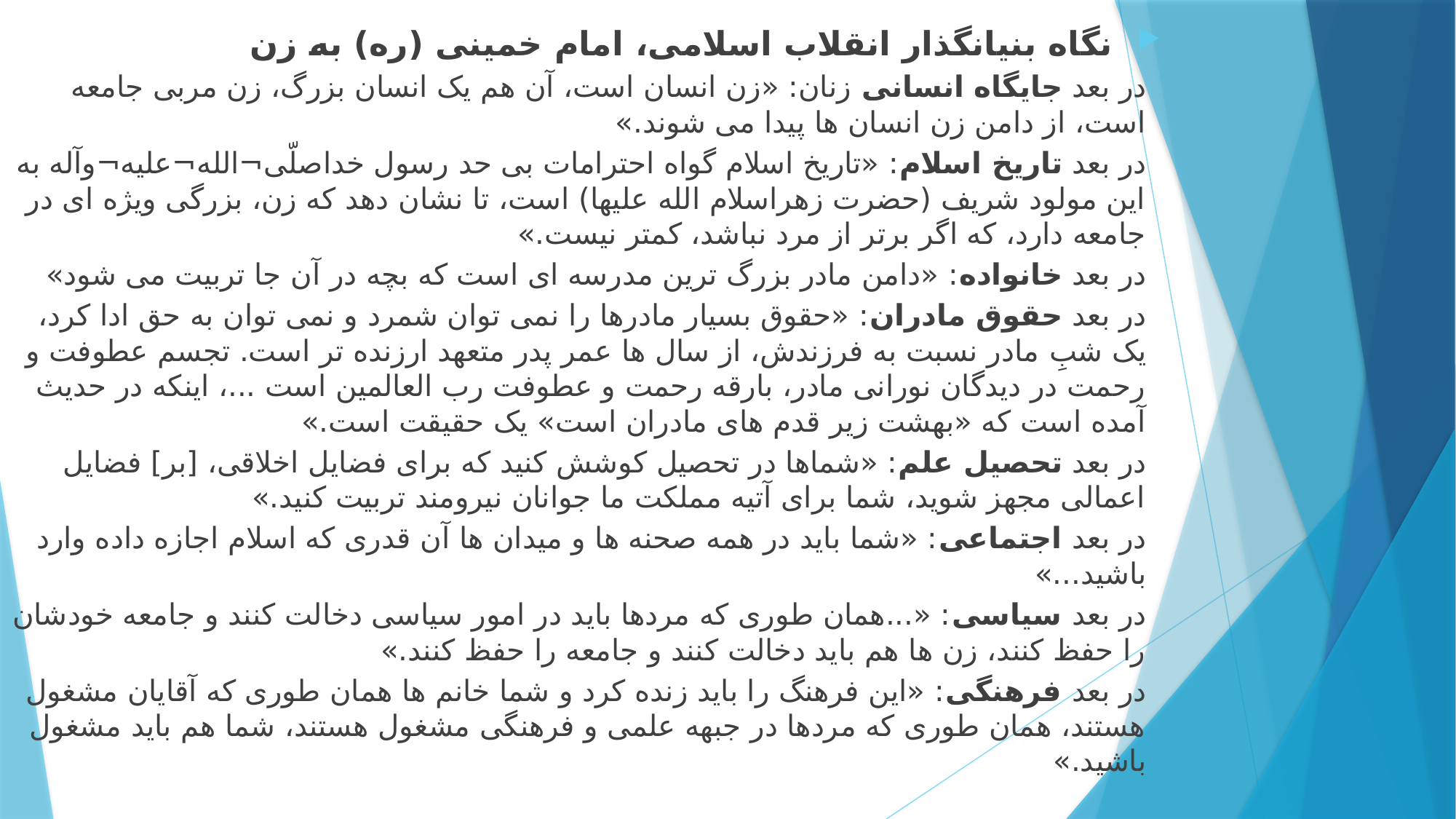

نگاه بنیانگذار انقلاب اسلامی، امام خمینی (ره) به زن
در بعد جایگاه انسانی زنان: «زن انسان است، آن هم یک انسان بزرگ، زن مربى جامعه است، از دامن زن انسان ها پیدا مى شوند.»
در بعد تاریخ اسلام: «تاریخ اسلام گواه احترامات بى حد رسول خداصلّی¬الله¬علیه¬وآله به این مولود شریف (حضرت زهراسلام الله علیها) است، تا نشان دهد که زن، بزرگى ویژه اى در جامعه دارد، که اگر برتر از مرد نباشد، کمتر نیست.»
در بعد خانواده: «دامن مادر بزرگ ترین مدرسه اى است که بچه در آن جا تربیت مى شود»
در بعد حقوق مادران: «حقوق بسیار مادرها را نمى توان شمرد و نمى توان به حق ادا کرد، یک شبِ مادر نسبت به فرزندش، از سال ها عمر پدر متعهد ارزنده تر است. تجسم عطوفت و رحمت در دیدگان نورانى مادر، بارقه رحمت و عطوفت رب العالمین است ...، اینکه در حدیث آمده است که «بهشت زیر قدم هاى مادران است» یک حقیقت است.»
در بعد تحصیل علم: «شماها در تحصیل کوشش کنید که براى فضایل اخلاقى، [بر] فضایل اعمالى مجهز شوید، شما براى آتیه مملکت ما جوانان نیرومند تربیت کنید.»
در بعد اجتماعی: «شما باید در همه صحنه ها و میدان ها آن قدرى که اسلام اجازه داده وارد باشید...»
در بعد سیاسی: «...همان طورى که مردها باید در امور سیاسى دخالت کنند و جامعه خودشان را حفظ کنند، زن ها هم باید دخالت کنند و جامعه را حفظ کنند.»
در بعد فرهنگی: «این فرهنگ را باید زنده کرد و شما خانم ها همان طورى که آقایان مشغول هستند، همان طورى که مردها در جبهه علمى و فرهنگى مشغول هستند، شما هم باید مشغول باشید.»